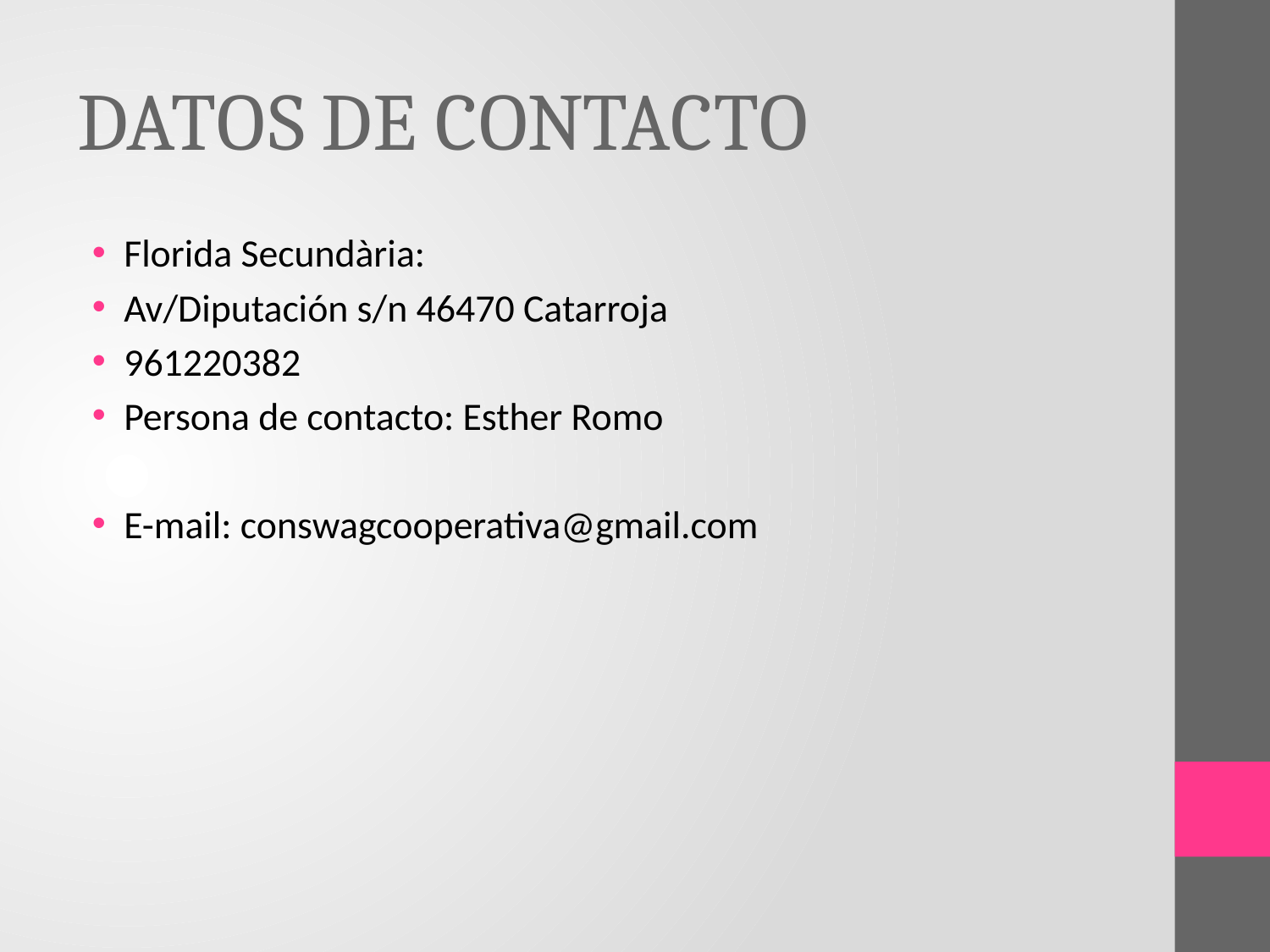

# DATOS DE CONTACTO
Florida Secundària:
Av/Diputación s/n 46470 Catarroja
961220382
Persona de contacto: Esther Romo

E-mail: conswagcooperativa@gmail.com